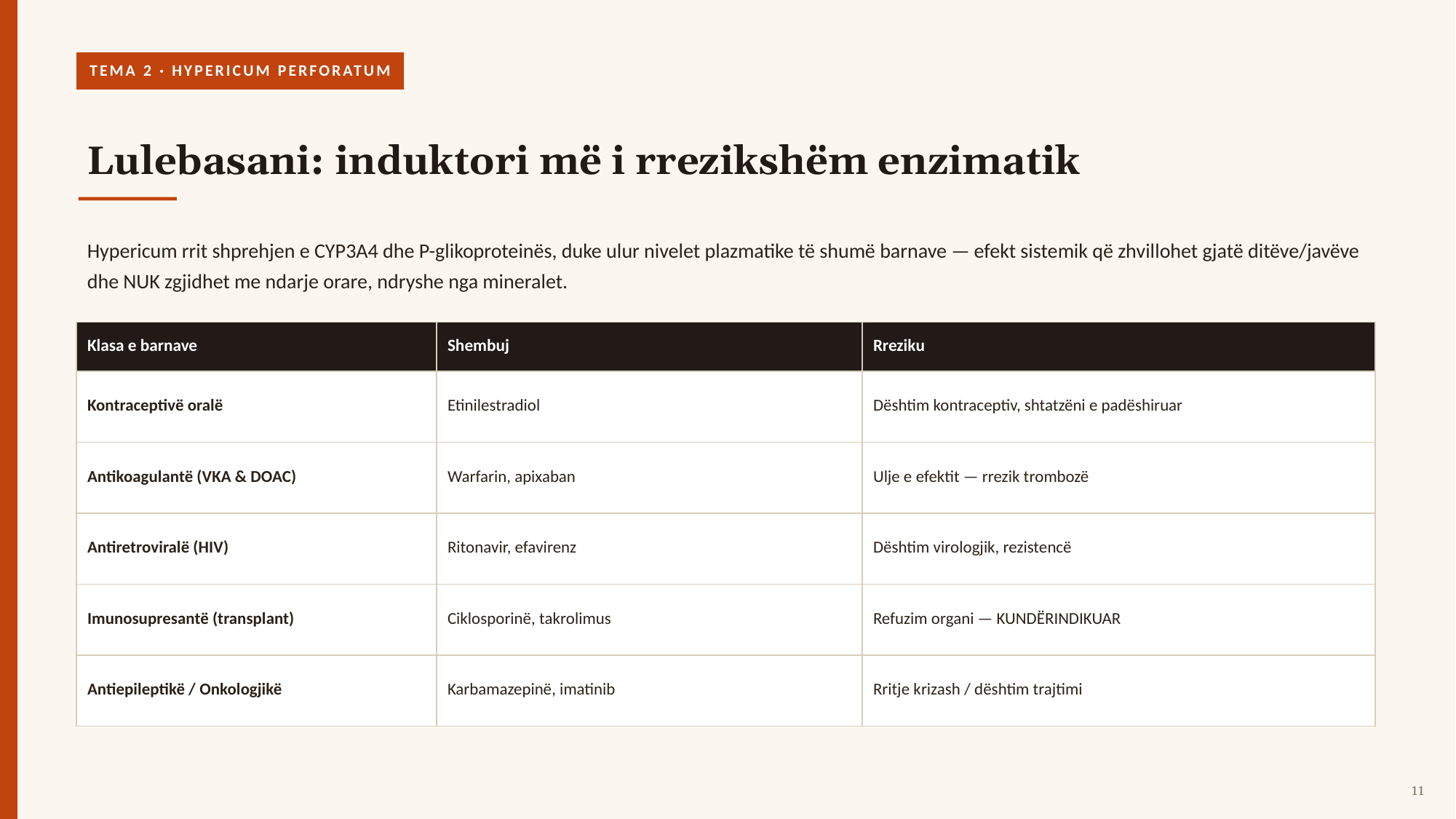

TEMA 2 · HYPERICUM PERFORATUM

Lulebasani: induktori më i rrezikshëm enzimatik

Hypericum rrit shprehjen e CYP3A4 dhe P-glikoproteinës, duke ulur nivelet plazmatike të shumë barnave — efekt sistemik që zhvillohet gjatë ditëve/javëve dhe NUK zgjidhet me ndarje orare, ndryshe nga mineralet.
| Klasa e barnave | Shembuj | Rreziku |
| --- | --- | --- |
| Kontraceptivë oralë | Etinilestradiol | Dështim kontraceptiv, shtatzëni e padëshiruar |
| Antikoagulantë (VKA & DOAC) | Warfarin, apixaban | Ulje e efektit — rrezik trombozë |
| Antiretroviralë (HIV) | Ritonavir, efavirenz | Dështim virologjik, rezistencë |
| Imunosupresantë (transplant) | Ciklosporinë, takrolimus | Refuzim organi — KUNDËRINDIKUAR |
| Antiepileptikë / Onkologjikë | Karbamazepinë, imatinib | Rritje krizash / dështim trajtimi |
11